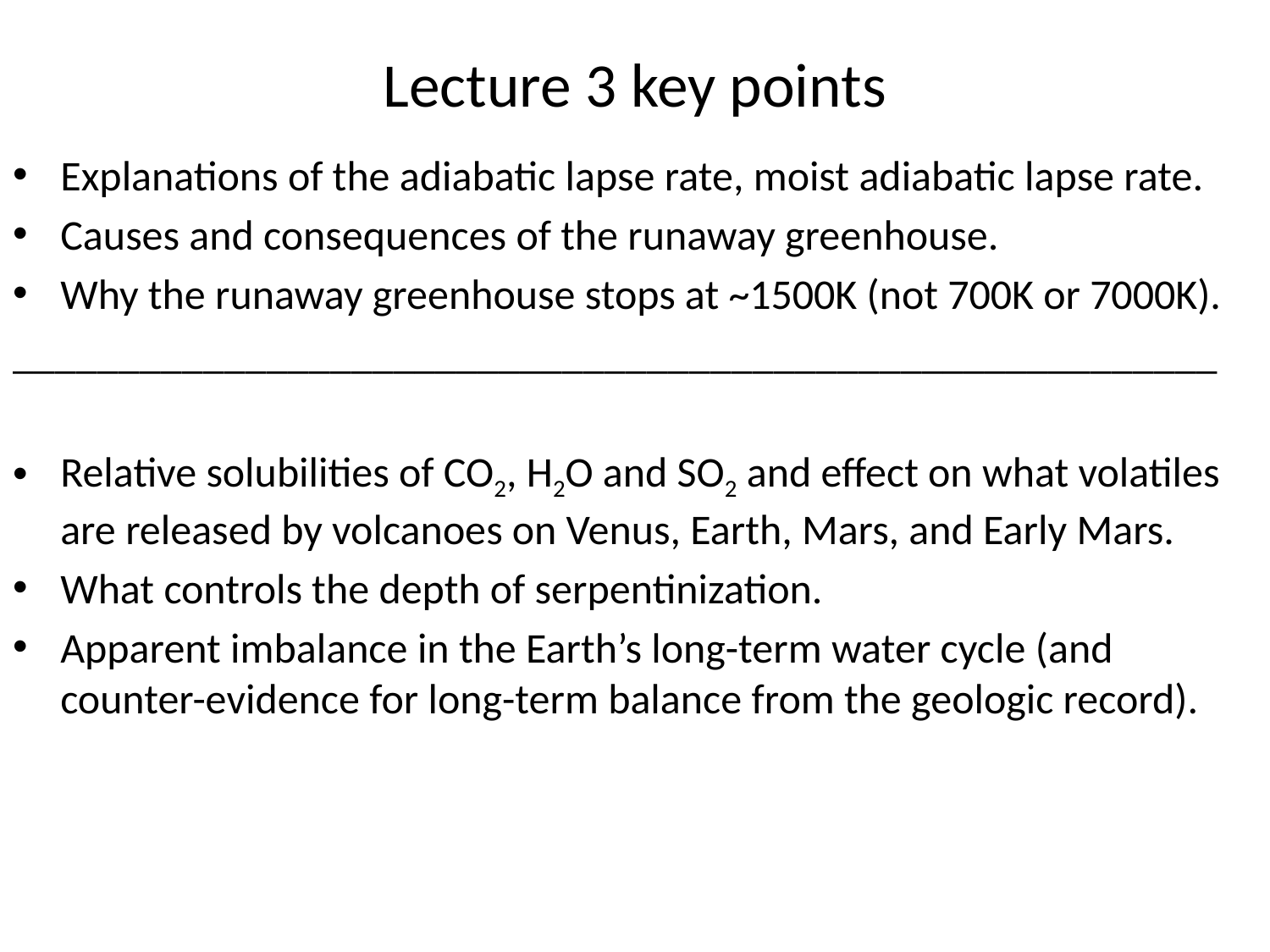

# Lecture 3 key points
Explanations of the adiabatic lapse rate, moist adiabatic lapse rate.
Causes and consequences of the runaway greenhouse.
Why the runaway greenhouse stops at ~1500K (not 700K or 7000K).
_________________________________________________________

Relative solubilities of CO2, H2O and SO2 and effect on what volatiles are released by volcanoes on Venus, Earth, Mars, and Early Mars.
What controls the depth of serpentinization.
Apparent imbalance in the Earth’s long-term water cycle (and counter-evidence for long-term balance from the geologic record).